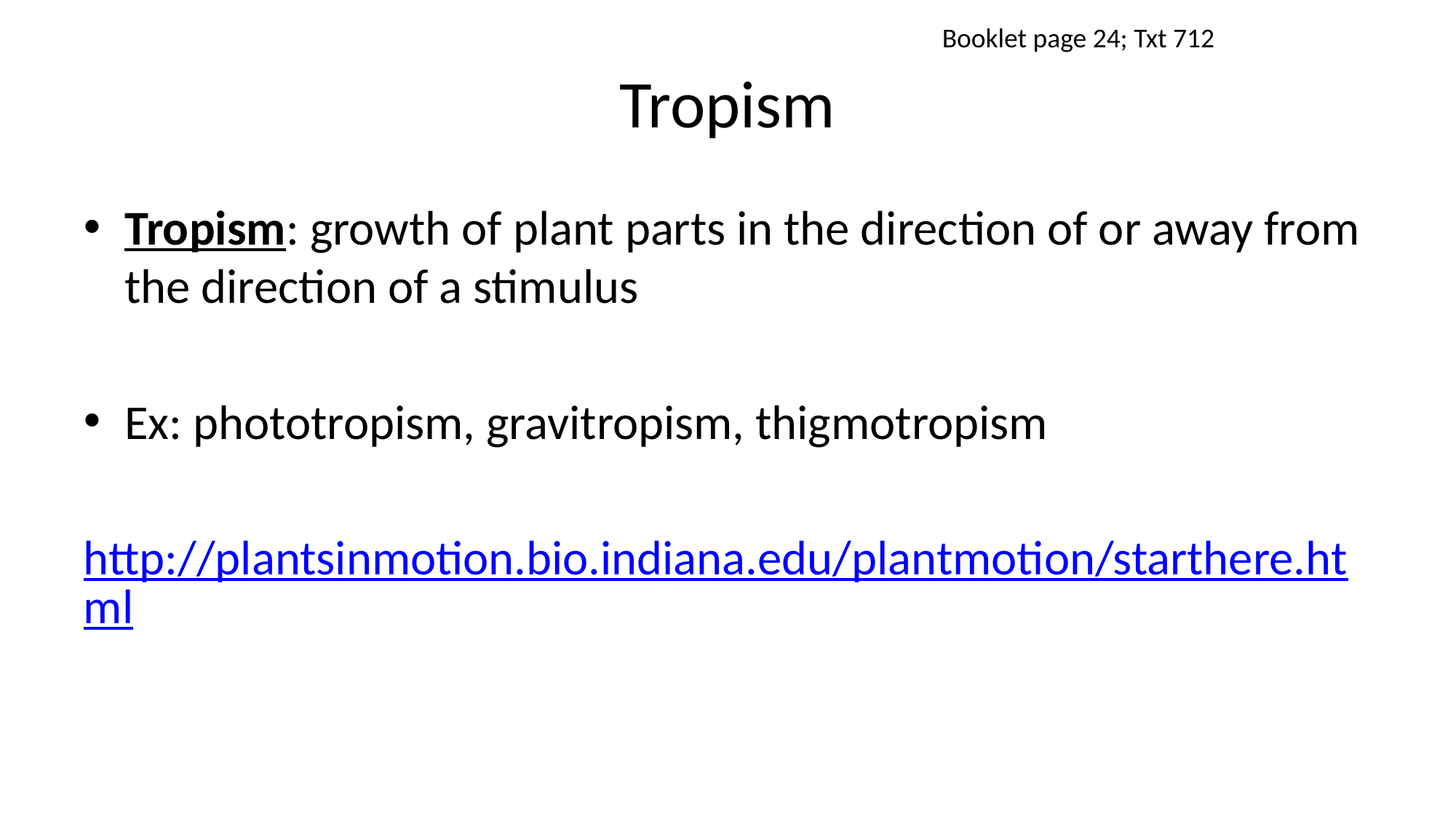

Booklet page 24; Txt 712
# Tropism
Tropism: growth of plant parts in the direction of or away from the direction of a stimulus

Ex: phototropism, gravitropism, thigmotropism

http://plantsinmotion.bio.indiana.edu/plantmotion/starthere.html